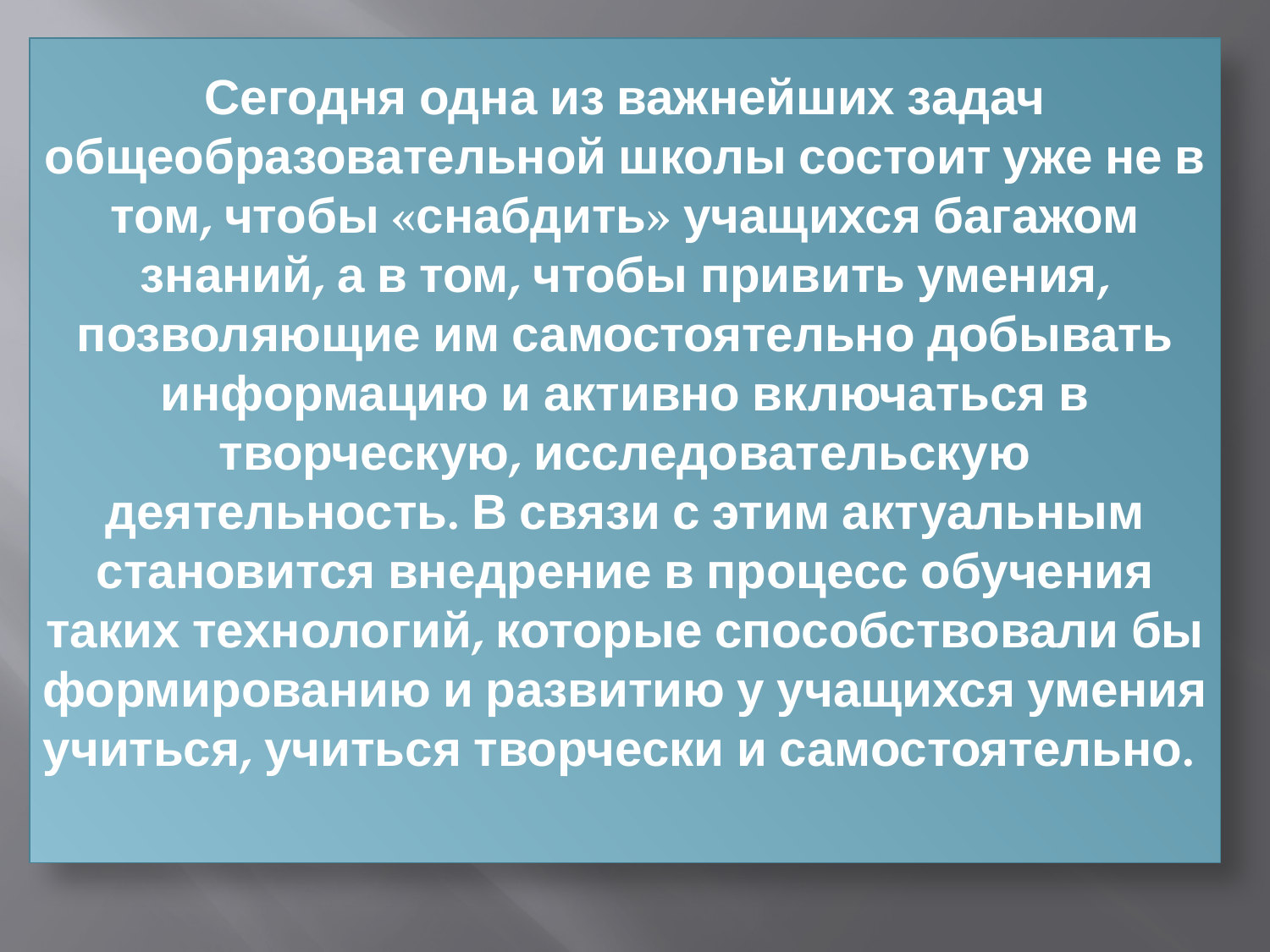

# Сегодня одна из важнейших задач общеобразовательной школы состоит уже не в том, чтобы «снабдить» учащихся багажом знаний, а в том, чтобы привить умения, позволяющие им самостоятельно добывать информацию и активно включаться в творческую, исследовательскую деятельность. В связи с этим актуальным становится внедрение в процесс обучения таких технологий, которые способствовали бы формированию и развитию у учащихся умения учиться, учиться творчески и самостоятельно.